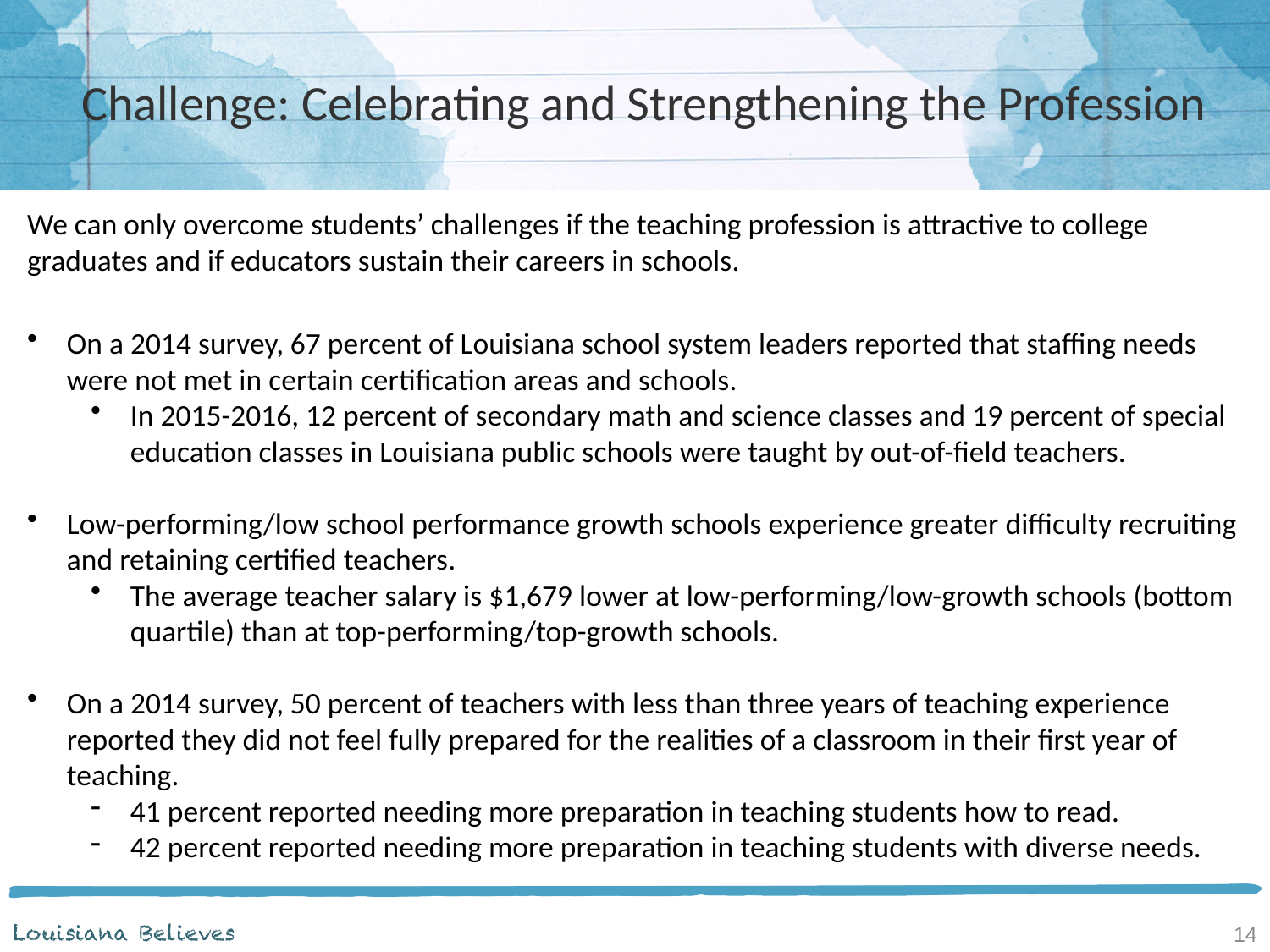

# Challenge: Celebrating and Strengthening the Profession
We can only overcome students’ challenges if the teaching profession is attractive to college graduates and if educators sustain their careers in schools.

On a 2014 survey, 67 percent of Louisiana school system leaders reported that staffing needs were not met in certain certification areas and schools.
In 2015-2016, 12 percent of secondary math and science classes and 19 percent of special education classes in Louisiana public schools were taught by out-of-field teachers.

Low-performing/low school performance growth schools experience greater difficulty recruiting and retaining certified teachers.
The average teacher salary is $1,679 lower at low-performing/low-growth schools (bottom quartile) than at top-performing/top-growth schools.

On a 2014 survey, 50 percent of teachers with less than three years of teaching experience reported they did not feel fully prepared for the realities of a classroom in their first year of teaching.
41 percent reported needing more preparation in teaching students how to read.
42 percent reported needing more preparation in teaching students with diverse needs.

14